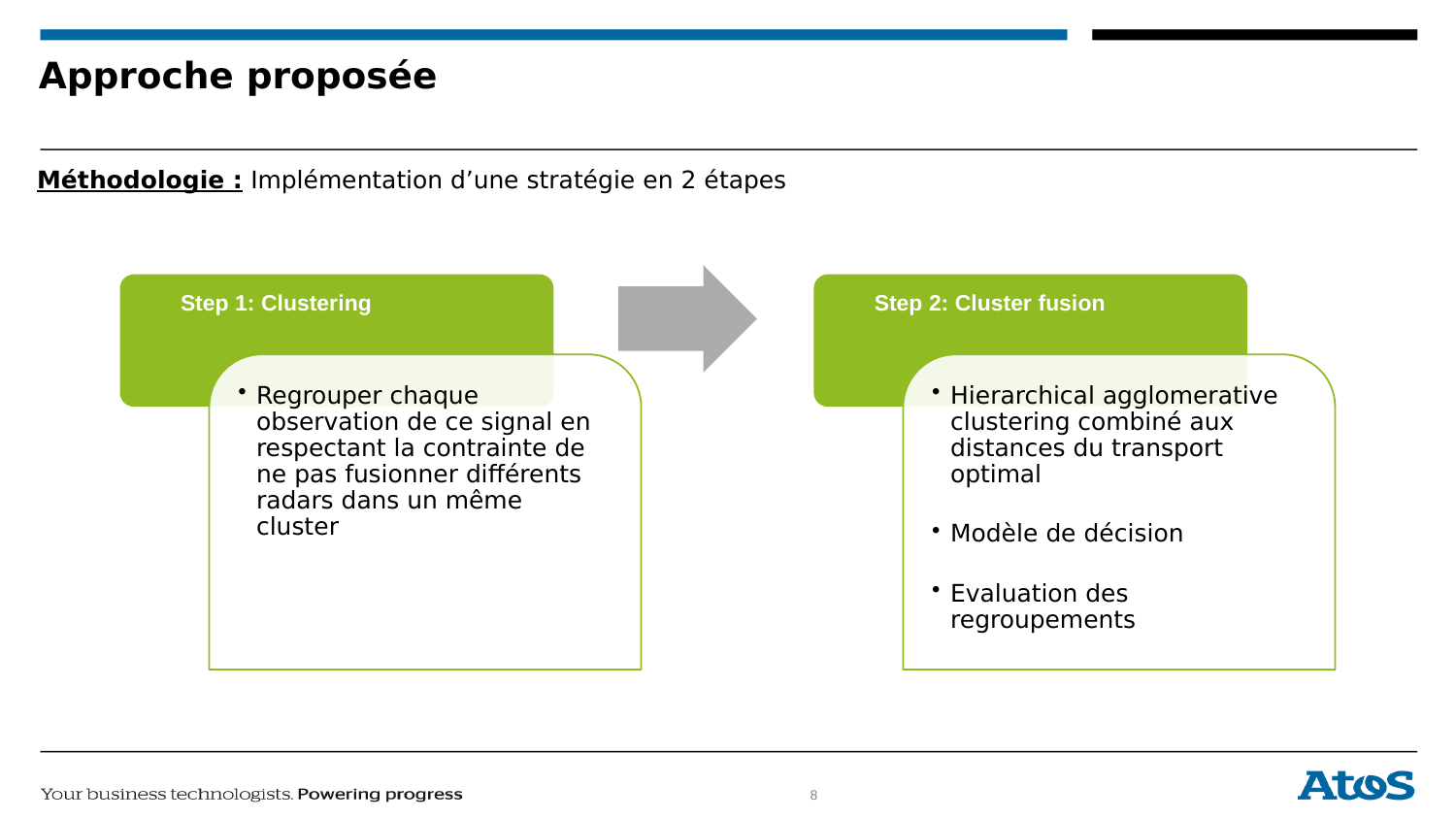

# Approche proposée
Méthodologie : Implémentation d’une stratégie en 2 étapes

Step 1: Clustering
Regrouper chaque observation de ce signal en respectant la contrainte de ne pas fusionner différents radars dans un même cluster

Step 2: Cluster fusion
Hierarchical agglomerative clustering combiné aux distances du transport optimal

Modèle de décision

Evaluation des regroupements